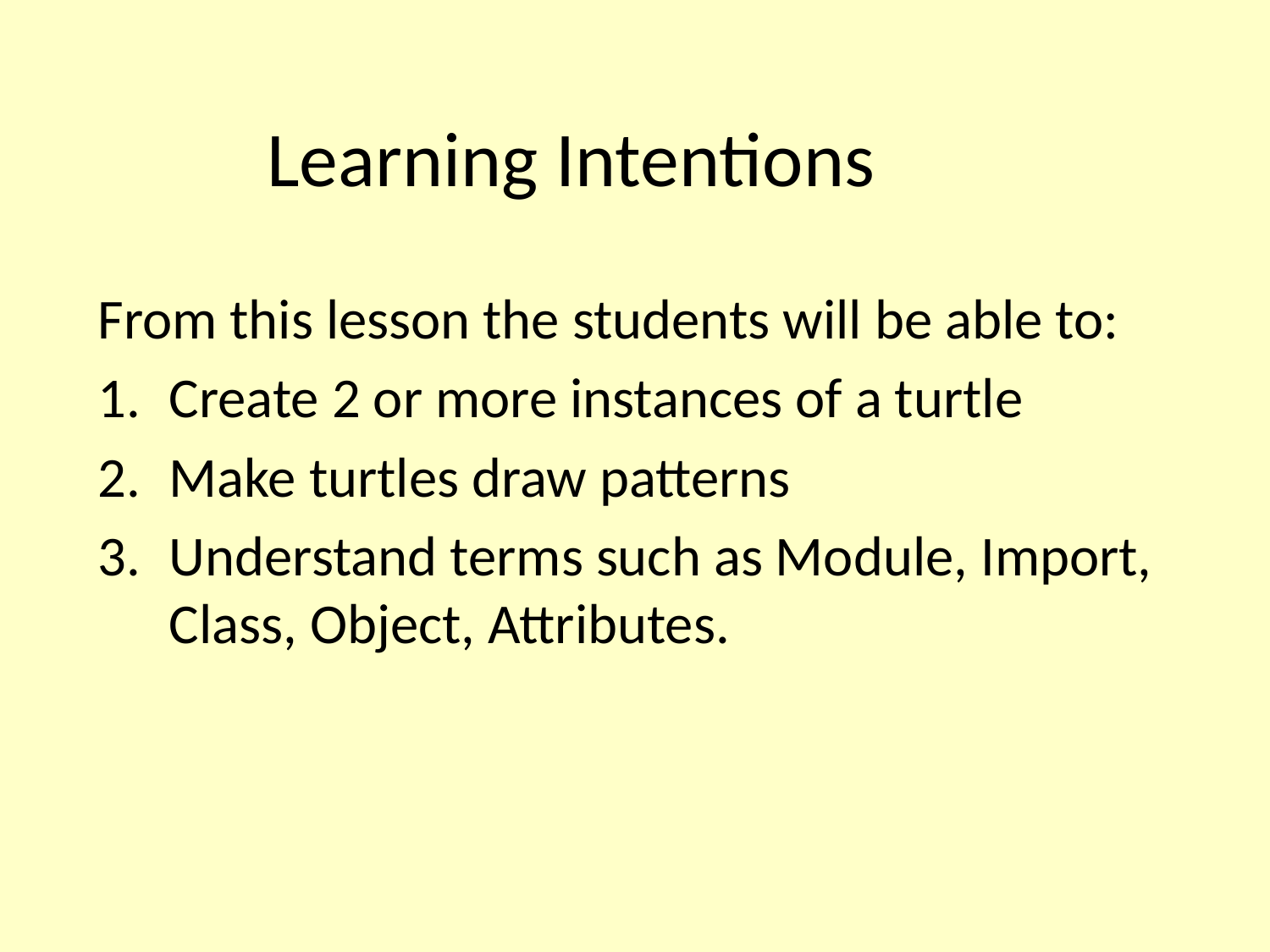

Learning Intentions
From this lesson the students will be able to:
Create 2 or more instances of a turtle
Make turtles draw patterns
Understand terms such as Module, Import, Class, Object, Attributes.